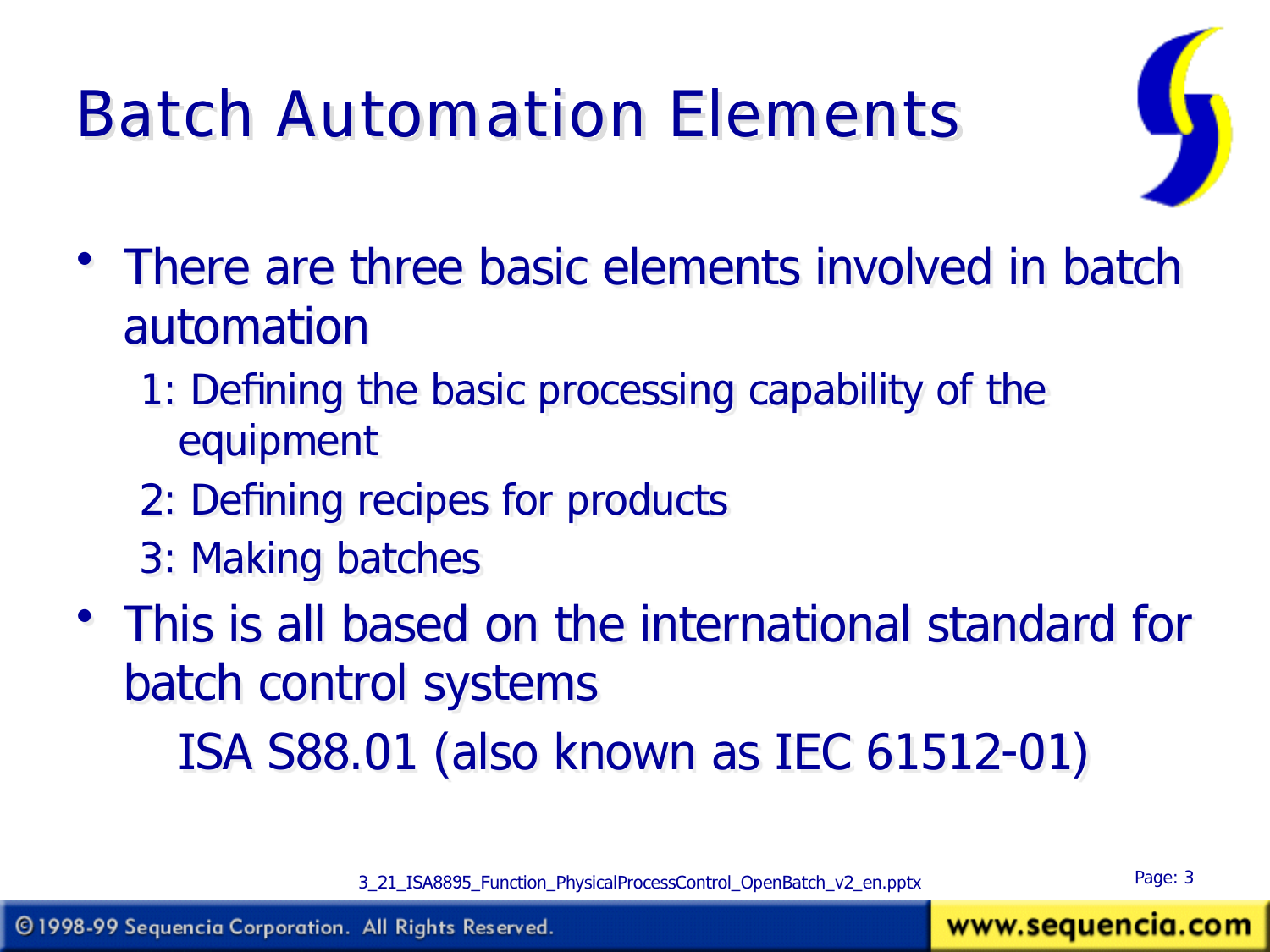

# Batch Automation Elements
There are three basic elements involved in batch automation
1: Defining the basic processing capability of the equipment
2: Defining recipes for products
3: Making batches
This is all based on the international standard for batch control systems
ISA S88.01 (also known as IEC 61512-01)
Page: 3
3_21_ISA8895_Function_PhysicalProcessControl_OpenBatch_v2_en.pptx